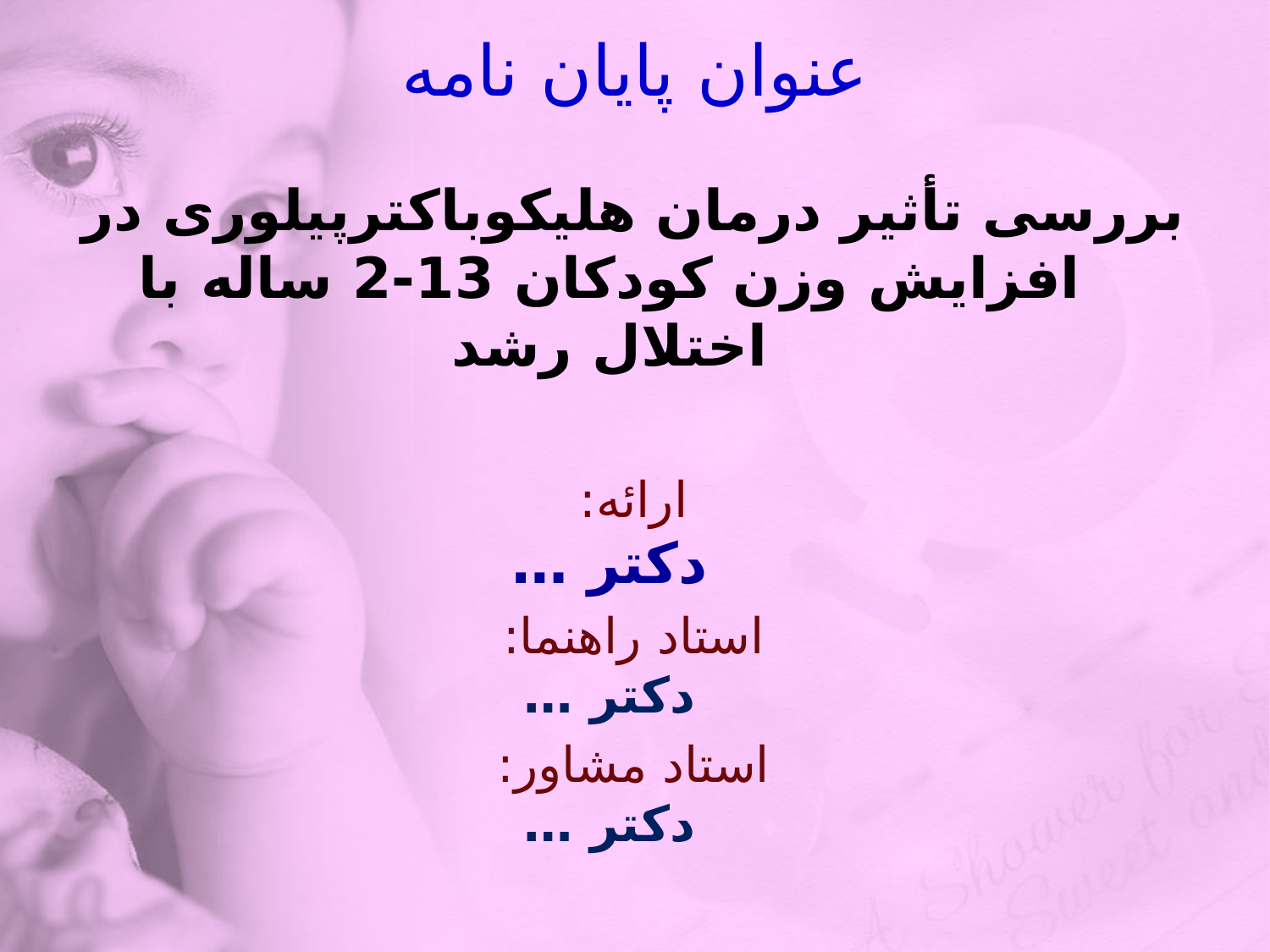

# عنوان پایان نامه
بررسی تأثیر درمان هلیکوباکترپیلوری در افزایش وزن کودکان 13-2 ساله با اختلال رشد

ارائه:
دکتر …
استاد راهنما:
دکتر …
استاد مشاور:
دکتر …